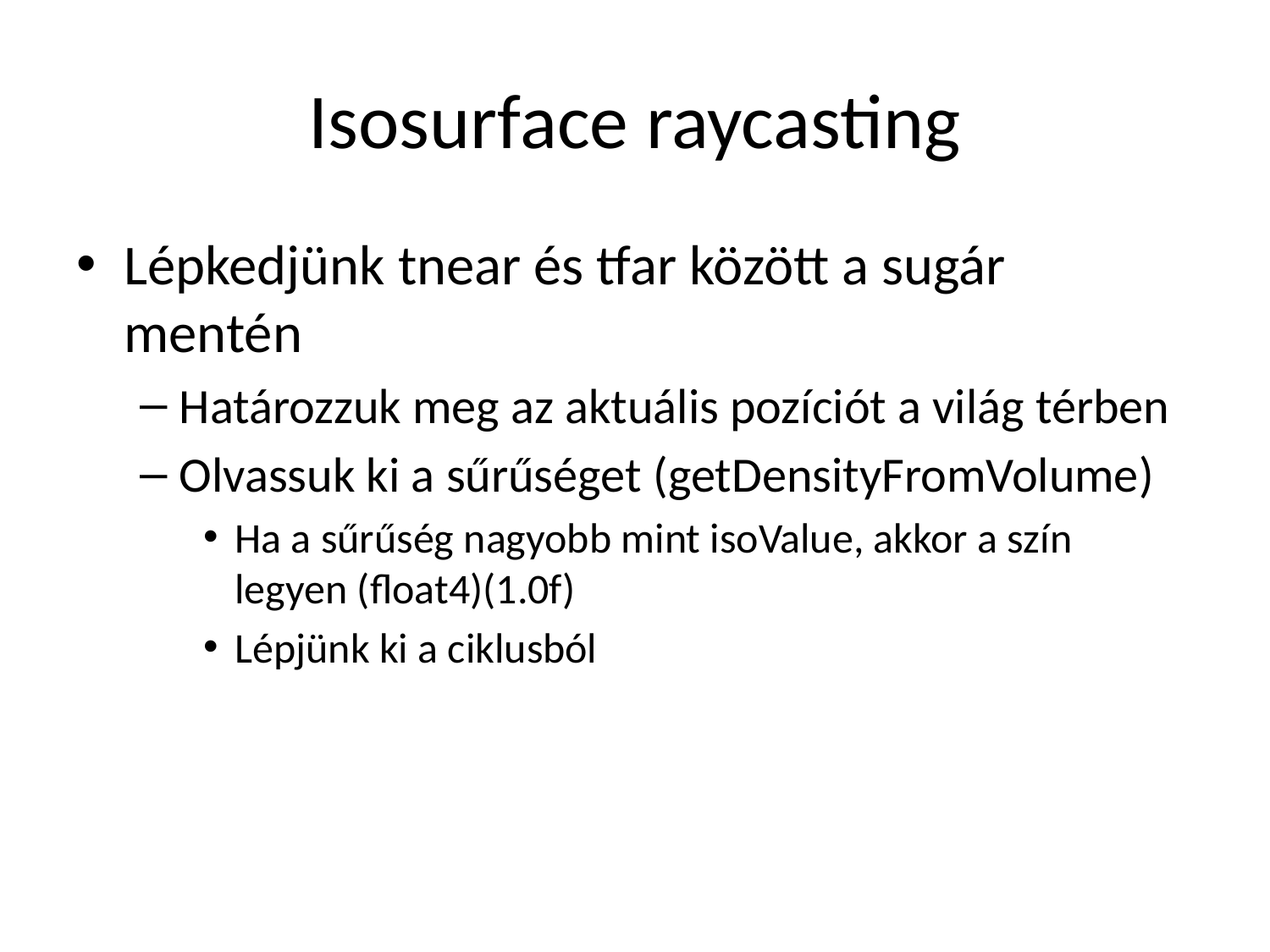

# Isosurface raycasting
Lépkedjünk tnear és tfar között a sugár mentén
Határozzuk meg az aktuális pozíciót a világ térben
Olvassuk ki a sűrűséget (getDensityFromVolume)
Ha a sűrűség nagyobb mint isoValue, akkor a szín legyen (float4)(1.0f)
Lépjünk ki a ciklusból